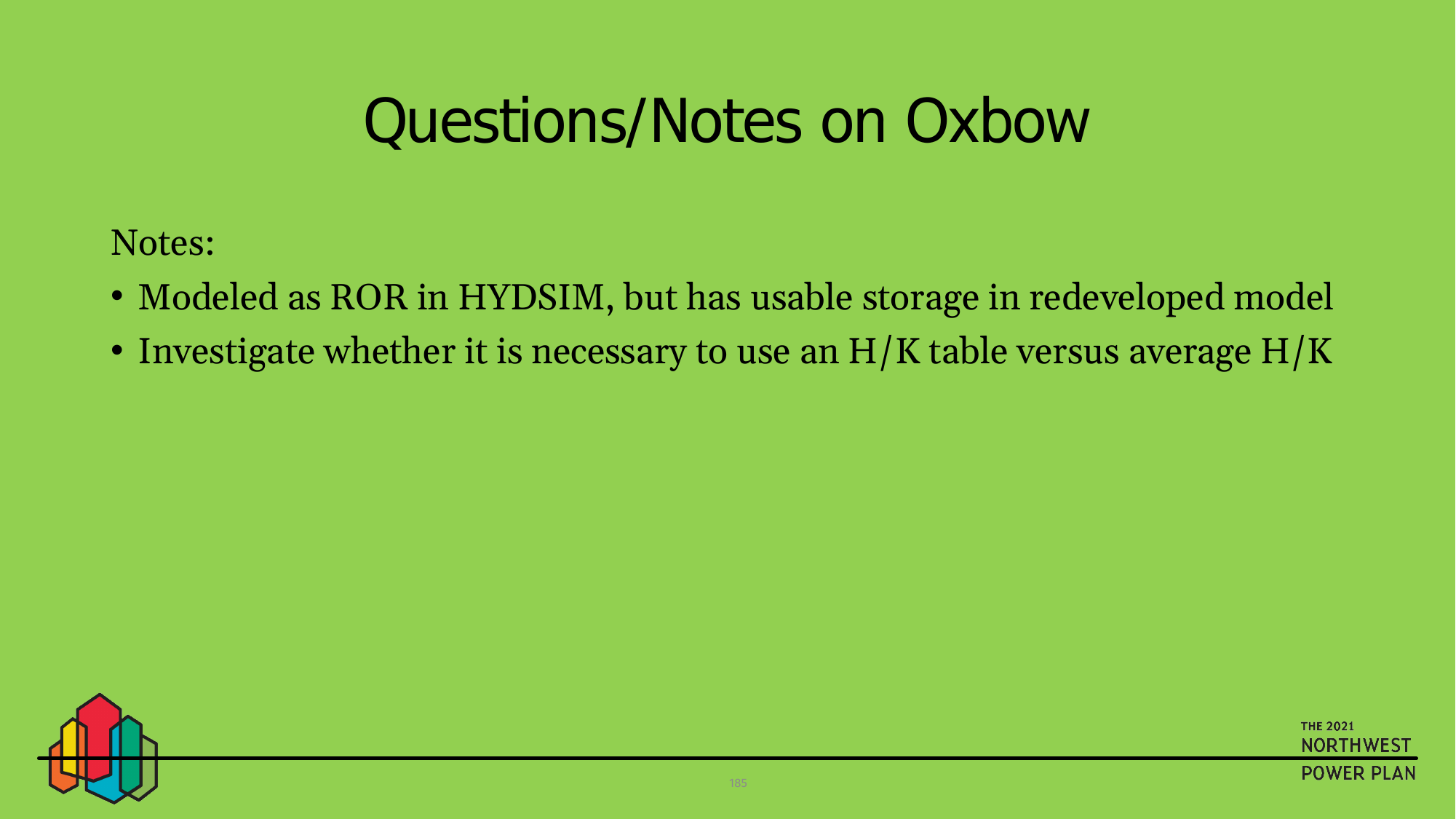

# Questions/Notes on Oxbow
Notes:
Modeled as ROR in HYDSIM, but has usable storage in redeveloped model
Investigate whether it is necessary to use an H/K table versus average H/K

185